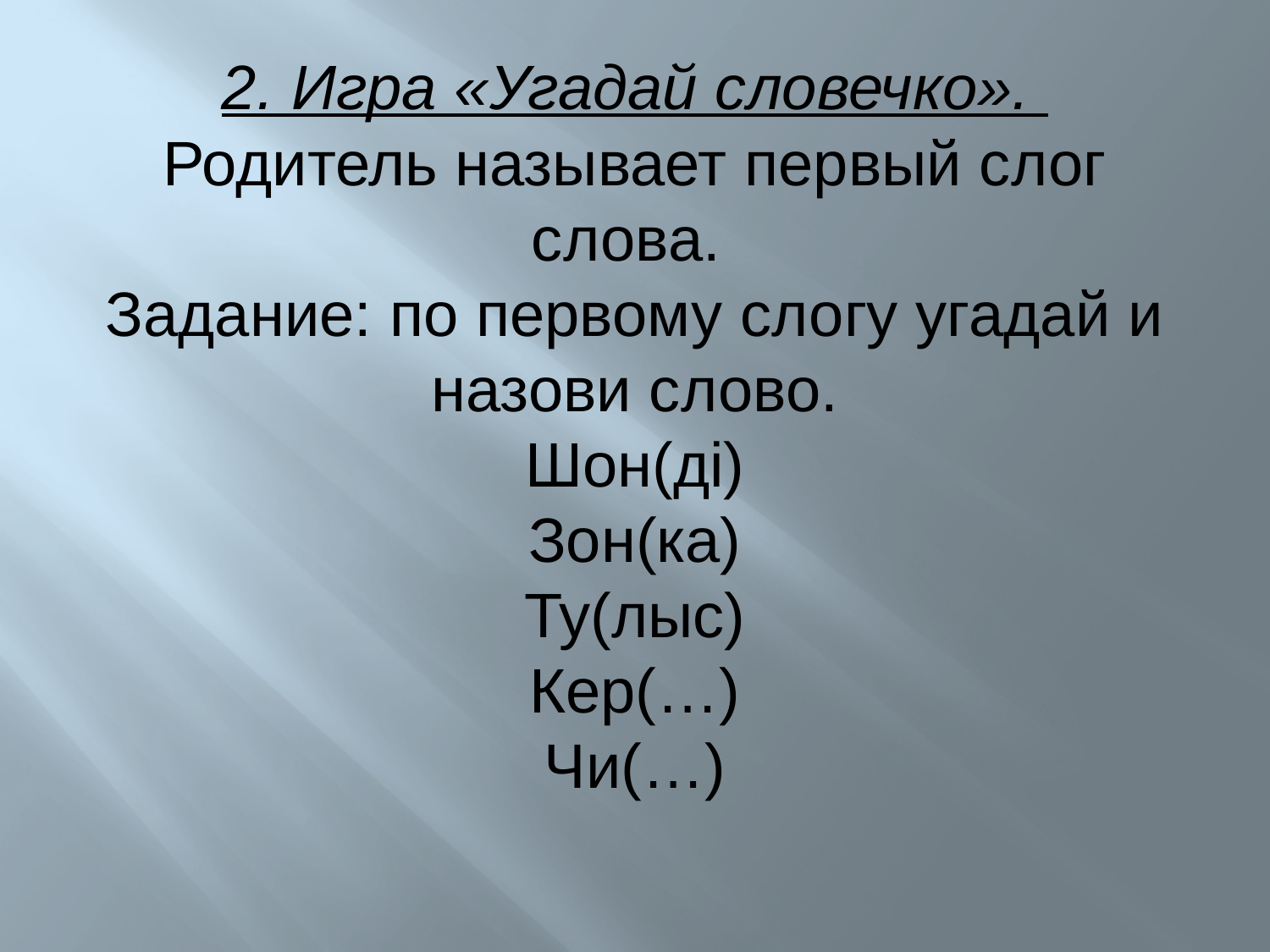

# 2. Игра «Угадай словечко». Родитель называет первый слог слова. Задание: по первому слогу угадай и назови слово. Шон(ді) Зон(ка) Ту(лыс) Кер(…) Чи(…)